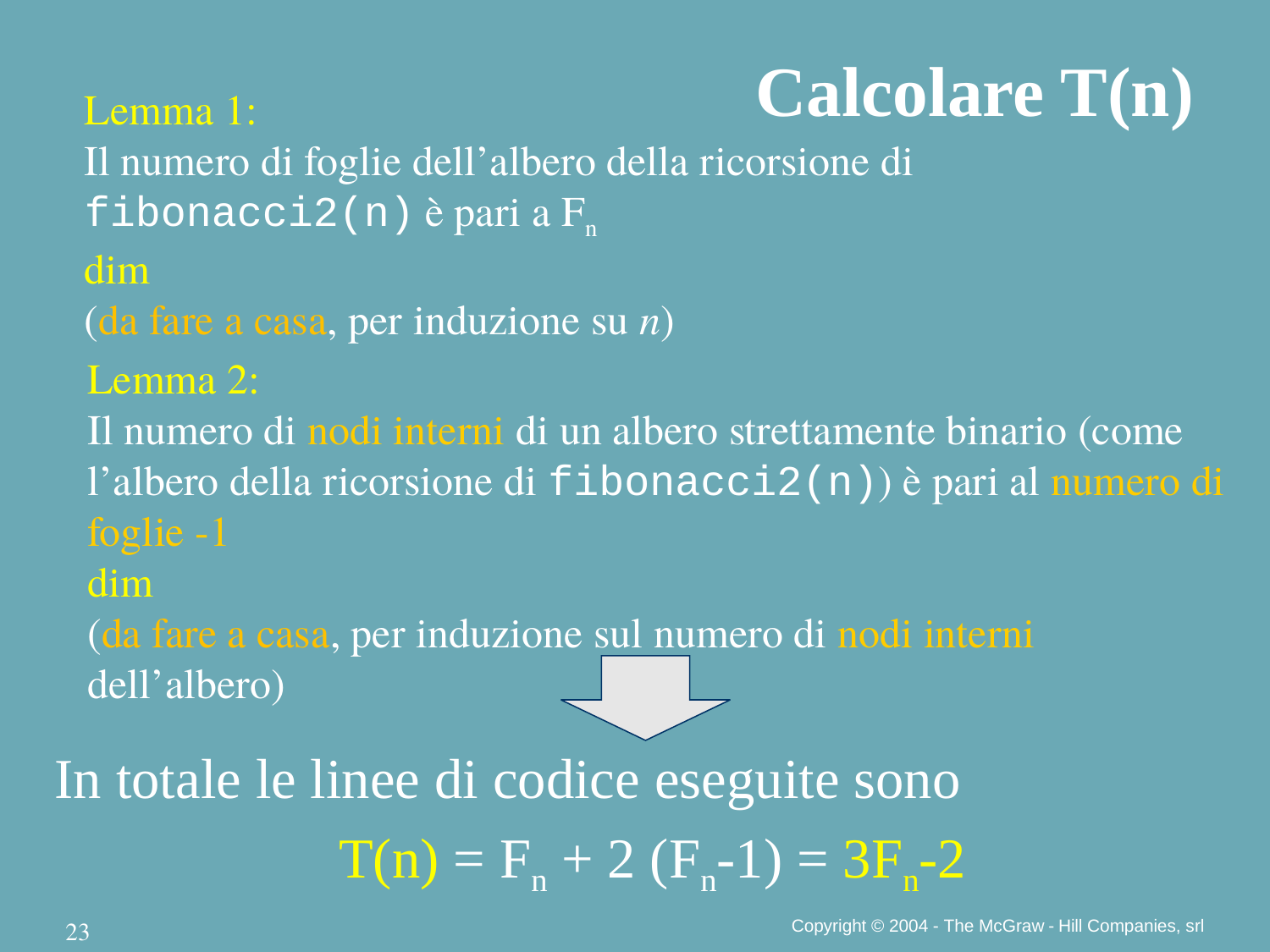

Calcolare T(n)
Lemma 1:
Il numero di foglie dell’albero della ricorsione di
fibonacci2(n) è pari a Fn
dim
(da fare a casa, per induzione su n)

Lemma 2:
Il numero di nodi interni di un albero strettamente binario (come l’albero della ricorsione di fibonacci2(n)) è pari al numero di foglie -1
dim
(da fare a casa, per induzione sul numero di nodi interni dell’albero)

In totale le linee di codice eseguite sono
 T(n) = Fn + 2 (Fn-1) = 3Fn-2
Copyright © 2004 - The McGraw - Hill Companies, srl
23